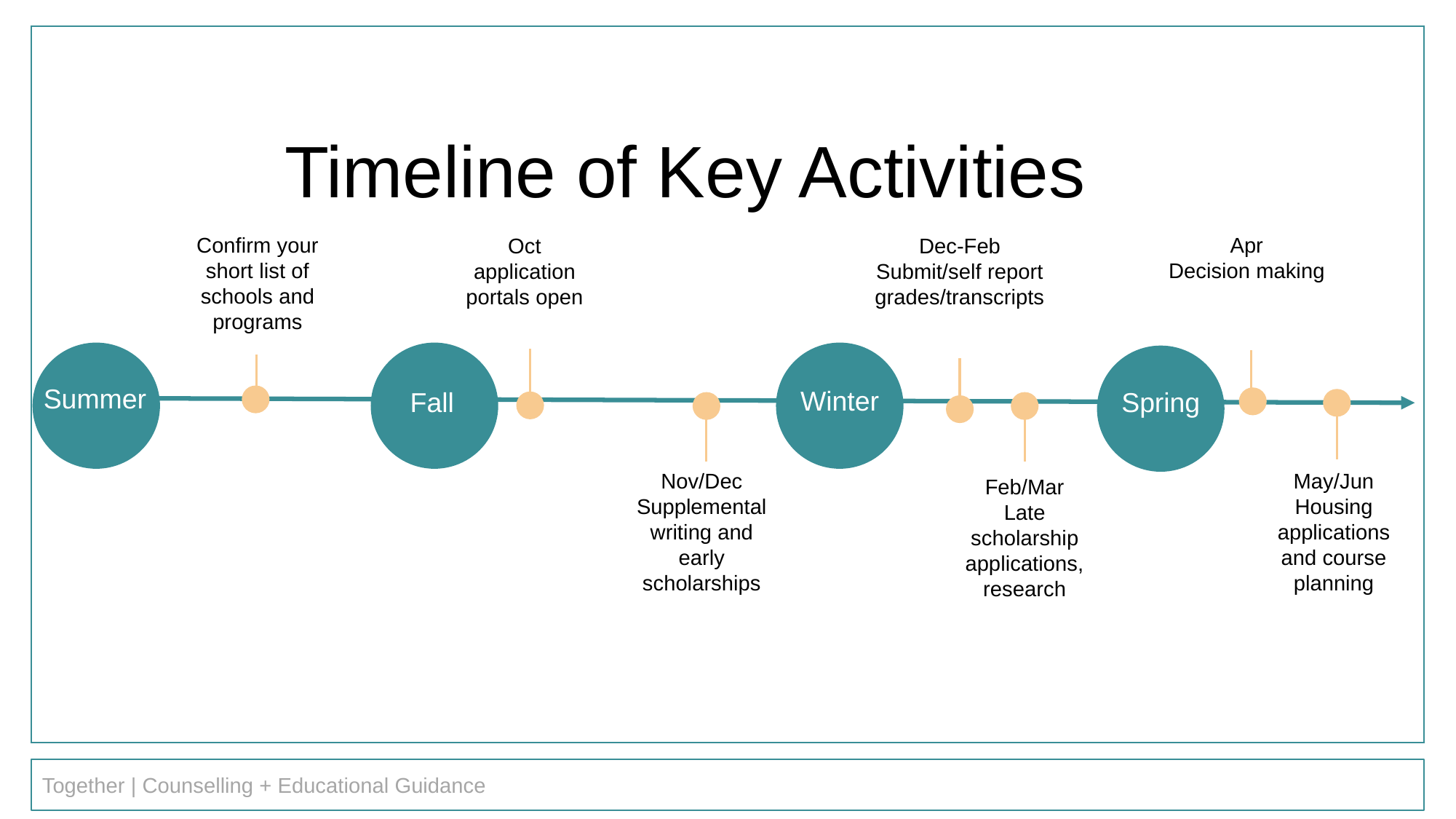

Timeline of Key Activities
Confirm your short list of schools and programs
Apr
Decision making
Oct application portals open
Dec-Feb
Submit/self report grades/transcripts

Summer
Winter
Fall
Spring

May/Jun
Housing applications and course planning
Nov/Dec
Supplemental writing and early scholarships
Feb/Mar
Late scholarship applications, research
Together | Counselling + Educational Guidance